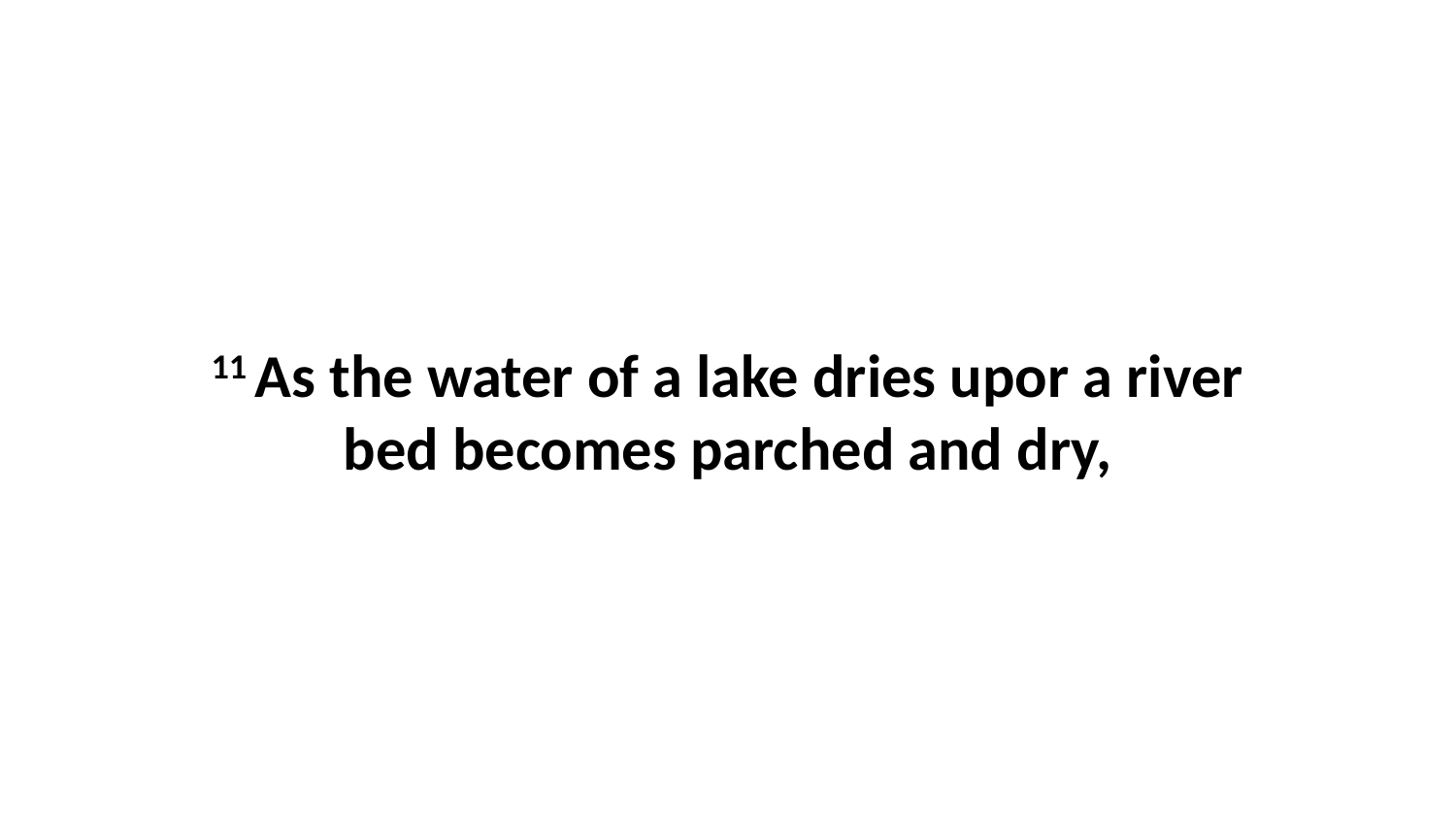

11 As the water of a lake dries upor a river bed becomes parched and dry,